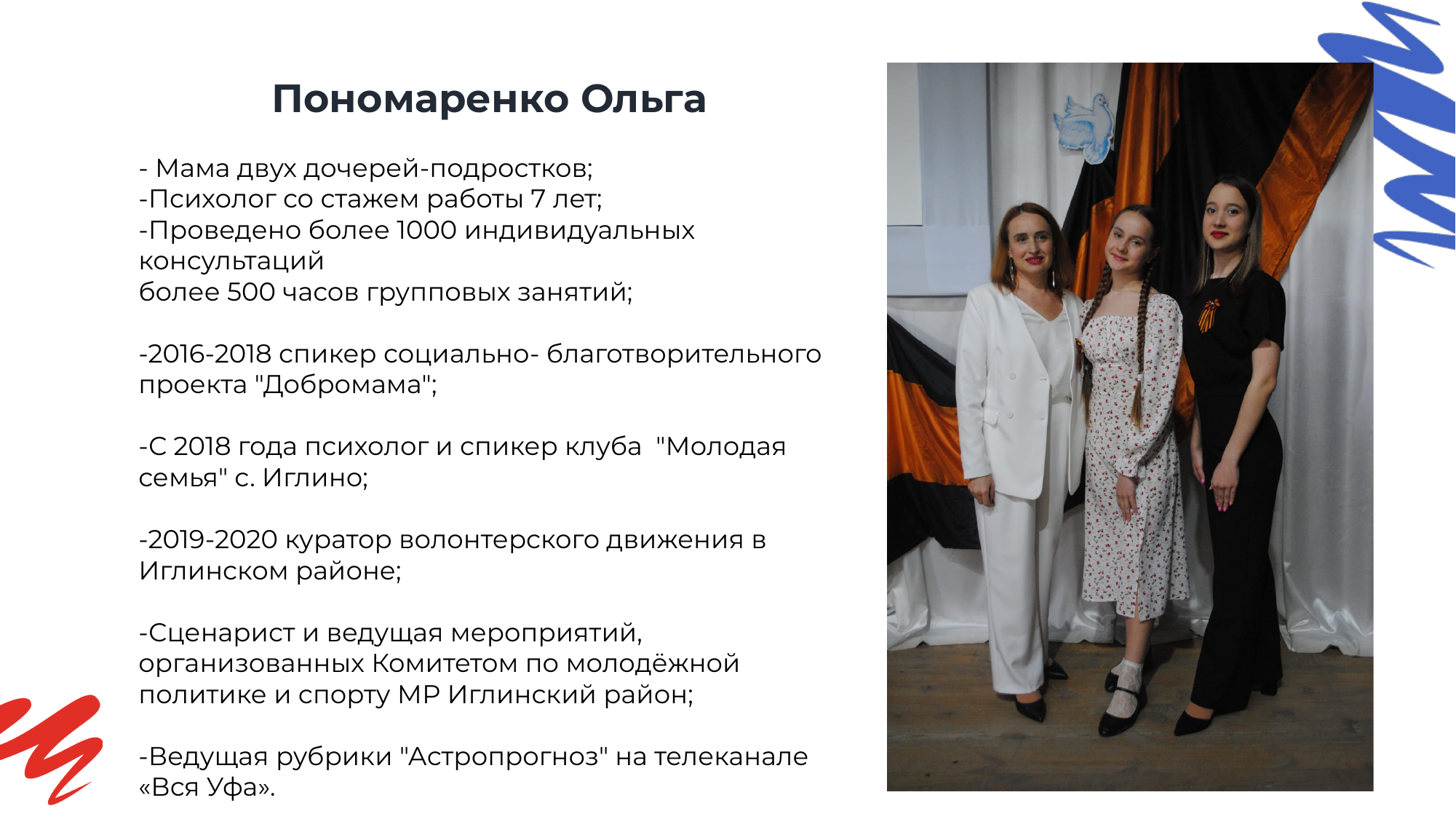

Пономаренко Ольга

- Мама двух дочерей-подростков;
-Психолог со стажем работы 7 лет;
-Проведено более 1000 индивидуальных консультаций
более 500 часов групповых занятий;

-2016-2018 спикер социально- благотворительного проекта "Добромама";

-С 2018 года психолог и спикер клуба  "Молодая семья" с. Иглино;

-2019-2020 куратор волонтерского движения в  Иглинском районе;

-Сценарист и ведущая мероприятий, организованных Комитетом по молодёжной политике и спорту МР Иглинский район;

-Ведущая рубрики "Астропрогноз" на телеканале «Вся Уфа».